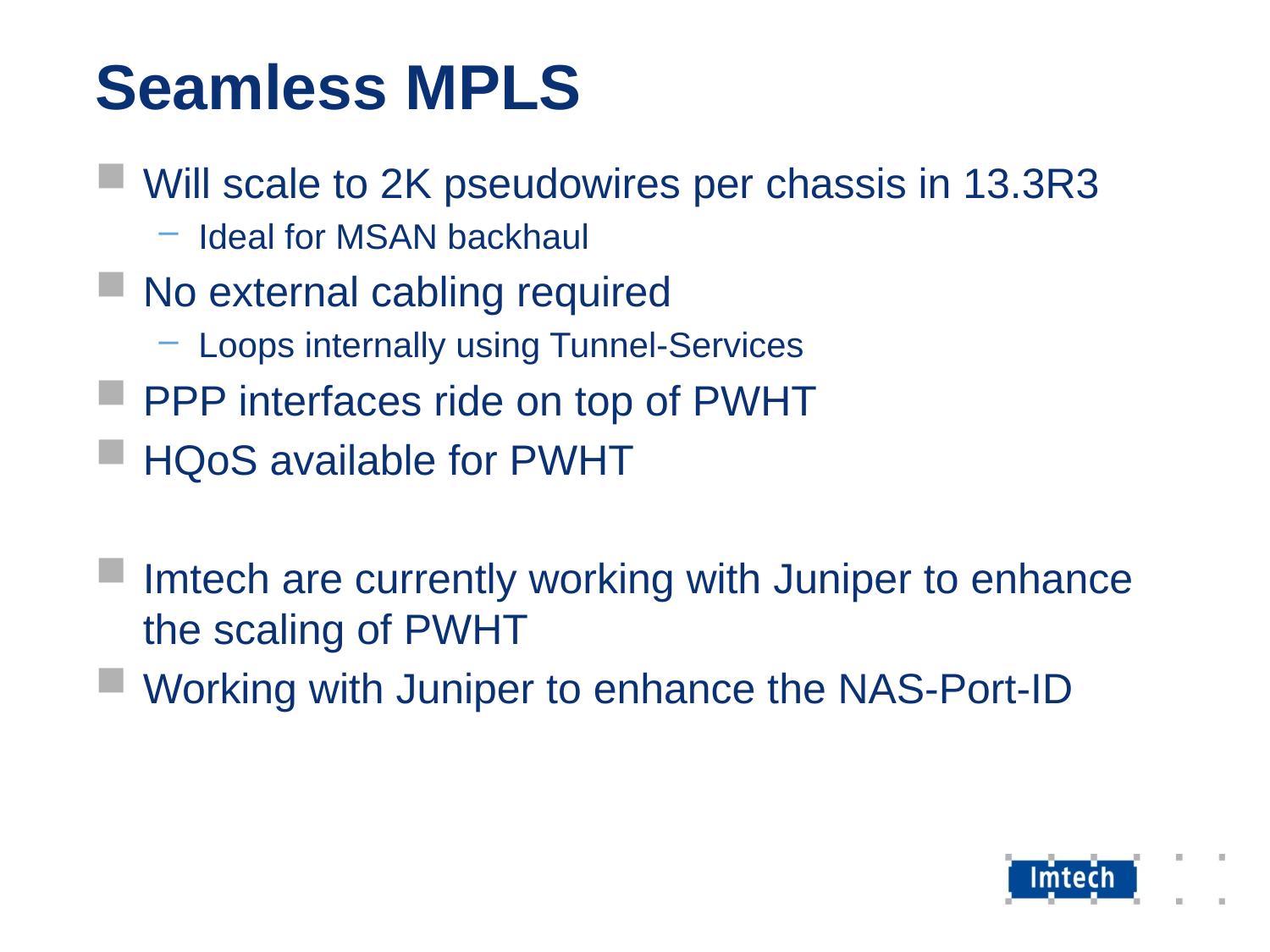

# Seamless MPLS
Will scale to 2K pseudowires per chassis in 13.3R3
Ideal for MSAN backhaul
No external cabling required
Loops internally using Tunnel-Services
PPP interfaces ride on top of PWHT
HQoS available for PWHT

Imtech are currently working with Juniper to enhance the scaling of PWHT
Working with Juniper to enhance the NAS-Port-ID